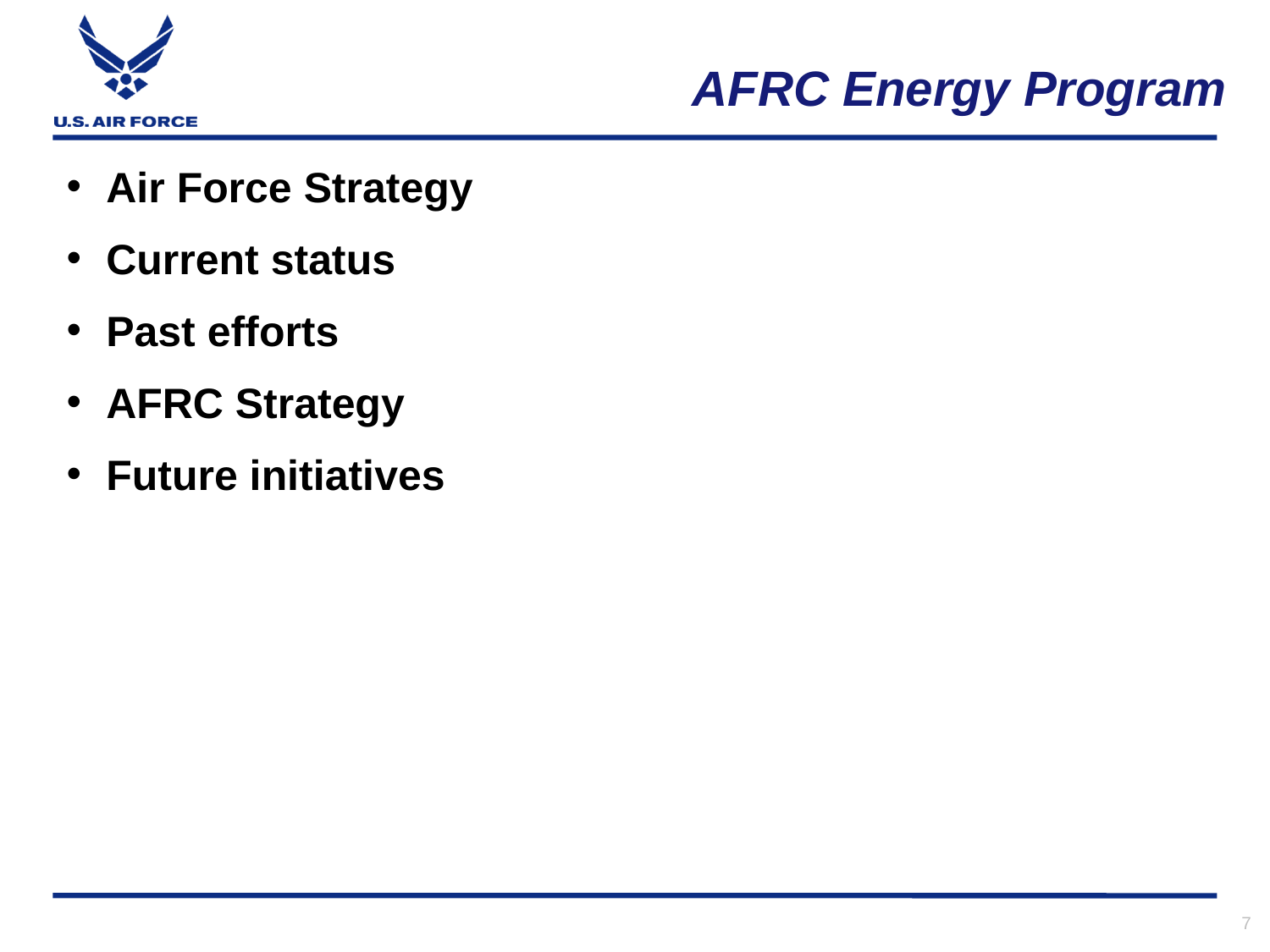

AFRC Energy Program
Air Force Strategy
Current status
Past efforts
AFRC Strategy
Future initiatives

7